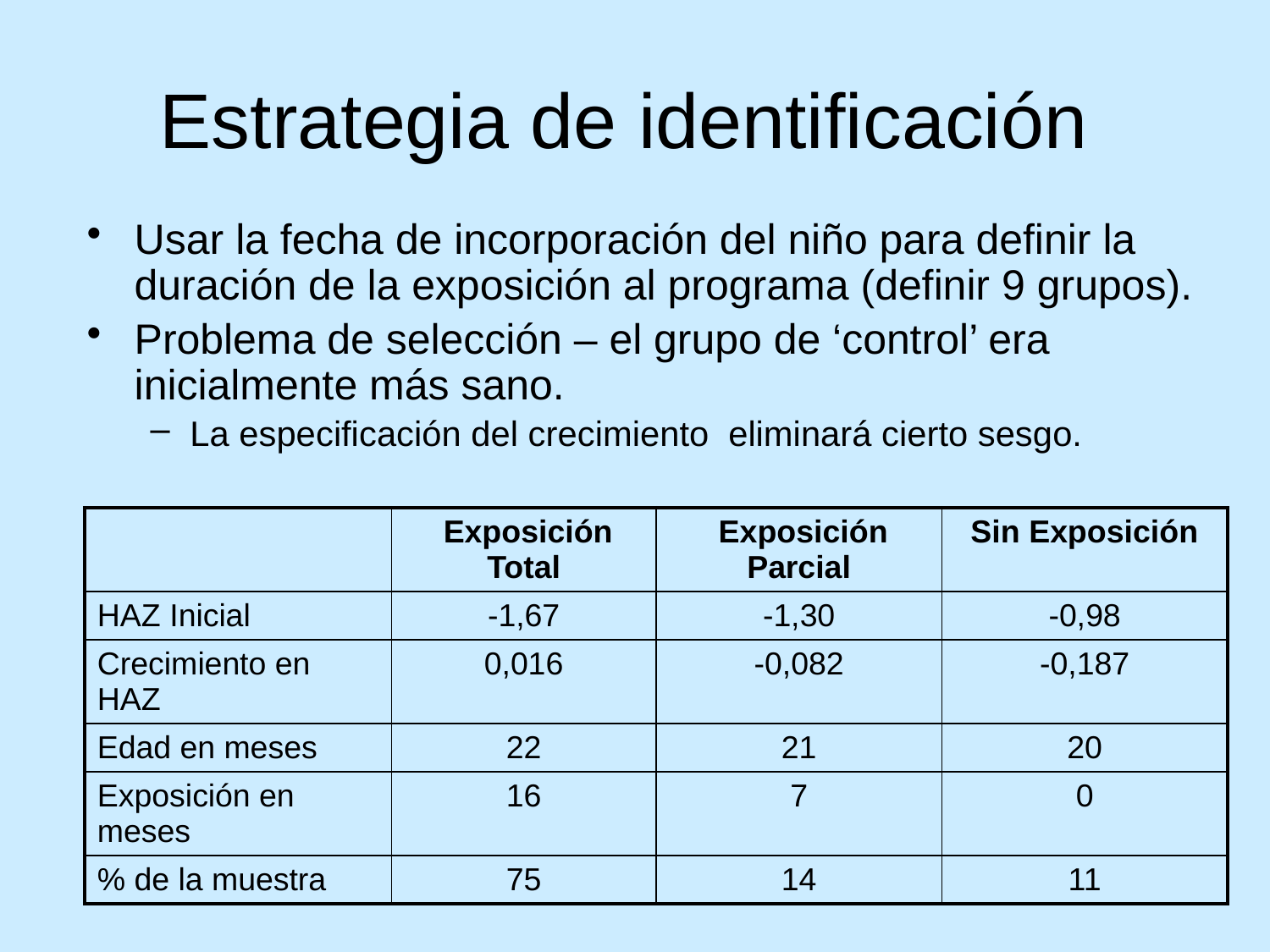

# Estrategia de identificación
Usar la fecha de incorporación del niño para definir la duración de la exposición al programa (definir 9 grupos).
Problema de selección – el grupo de ‘control’ era inicialmente más sano.
La especificación del crecimiento  eliminará cierto sesgo.
|  | Exposición Total | Exposición Parcial | Sin Exposición |
| --- | --- | --- | --- |
| HAZ Inicial | -1,67 | -1,30 | -0,98 |
| Crecimiento en HAZ | 0,016 | -0,082 | -0,187 |
| Edad en meses | 22 | 21 | 20 |
| Exposición en meses | 16 | 7 | 0 |
| % de la muestra | 75 | 14 | 11 |